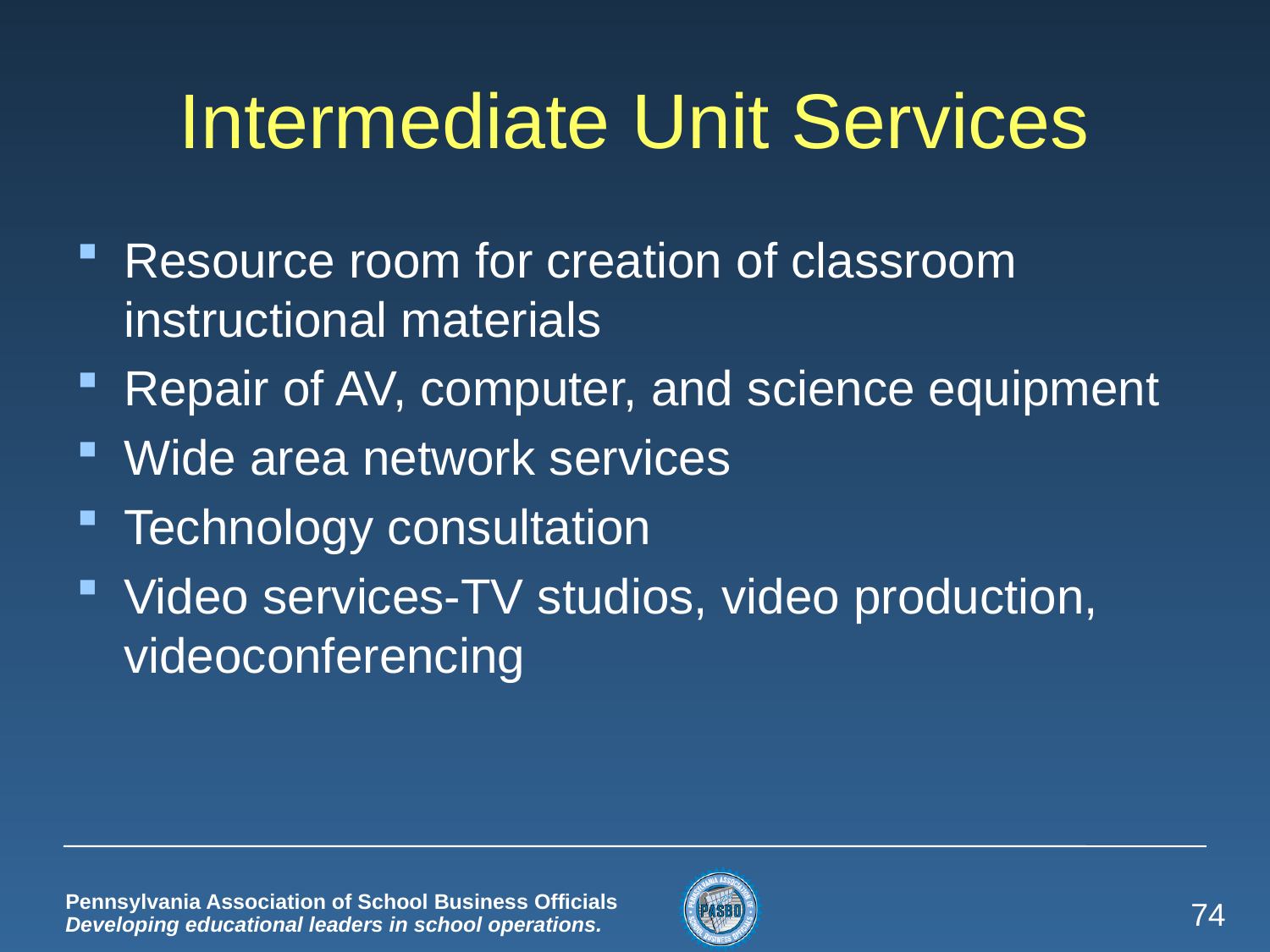

# Intermediate Unit Services
Resource room for creation of classroom instructional materials
Repair of AV, computer, and science equipment
Wide area network services
Technology consultation
Video services-TV studios, video production, videoconferencing